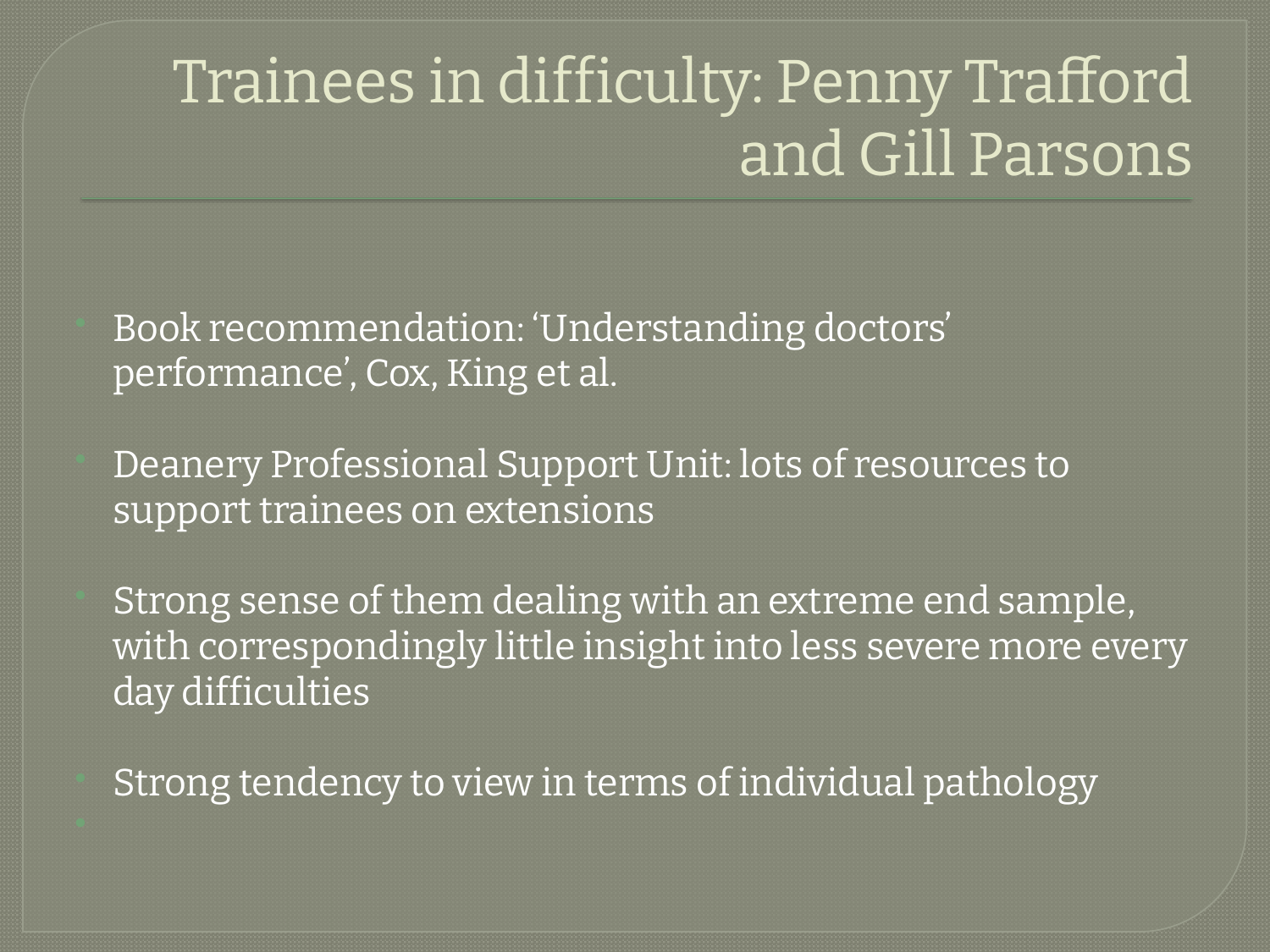

# Trainees in difficulty: Penny Trafford and Gill Parsons

Book recommendation: ‘Understanding doctors’ performance’, Cox, King et al.

Deanery Professional Support Unit: lots of resources to support trainees on extensions

Strong sense of them dealing with an extreme end sample, with correspondingly little insight into less severe more every day difficulties

Strong tendency to view in terms of individual pathology